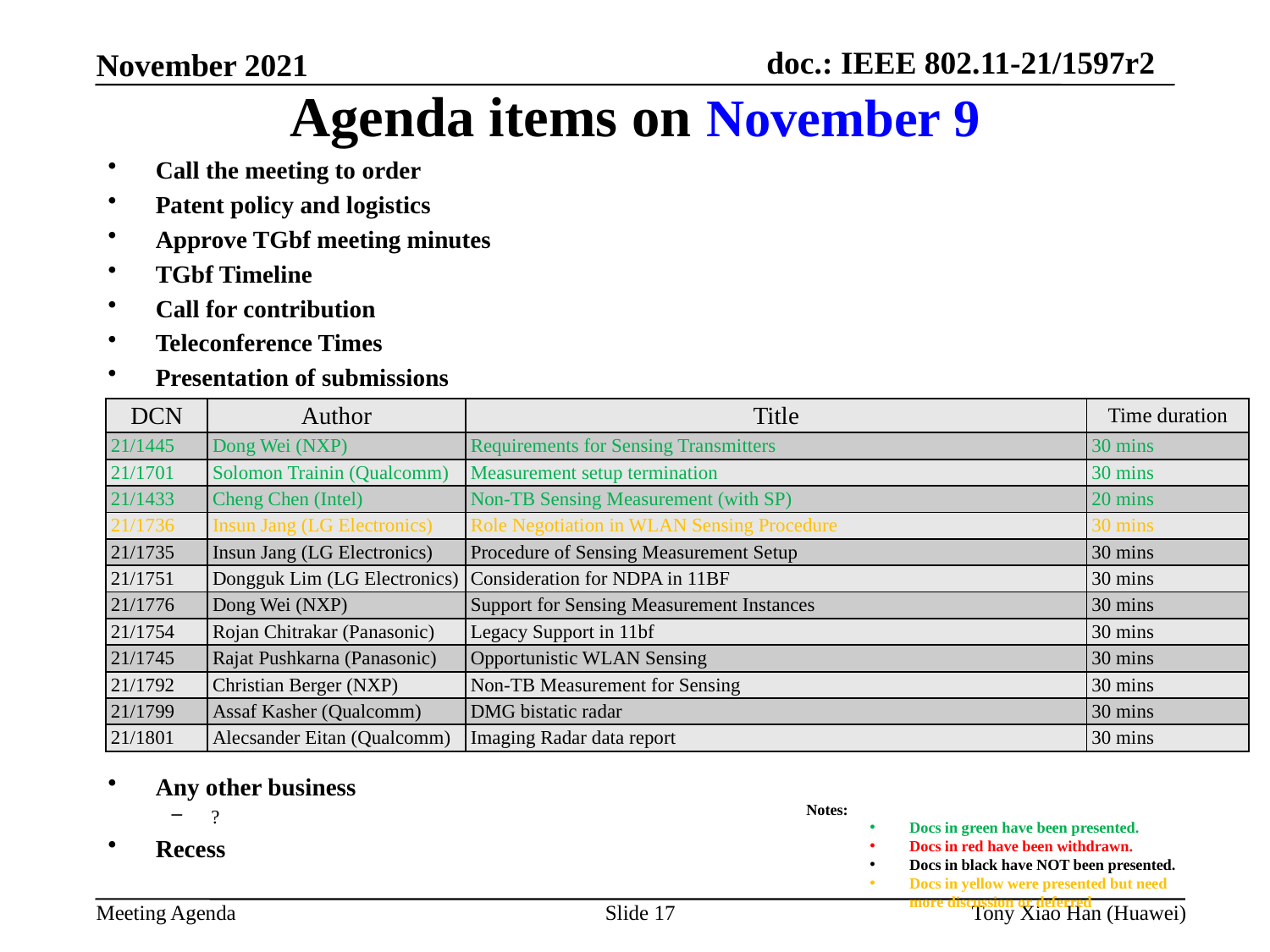

Agenda items on November 9
Call the meeting to order
Patent policy and logistics
Approve TGbf meeting minutes
TGbf Timeline
Call for contribution
Teleconference Times
Presentation of submissions

Any other business
?
Recess
| DCN | Author | Title | Time duration |
| --- | --- | --- | --- |
| 21/1445 | Dong Wei (NXP) | Requirements for Sensing Transmitters | 30 mins |
| 21/1701 | Solomon Trainin (Qualcomm) | Measurement setup termination | 30 mins |
| 21/1433 | Cheng Chen (Intel) | Non-TB Sensing Measurement (with SP) | 20 mins |
| 21/1736 | Insun Jang (LG Electronics) | Role Negotiation in WLAN Sensing Procedure | 30 mins |
| 21/1735 | Insun Jang (LG Electronics) | Procedure of Sensing Measurement Setup | 30 mins |
| 21/1751 | Dongguk Lim (LG Electronics) | Consideration for NDPA in 11BF | 30 mins |
| 21/1776 | Dong Wei (NXP) | Support for Sensing Measurement Instances | 30 mins |
| 21/1754 | Rojan Chitrakar (Panasonic) | Legacy Support in 11bf | 30 mins |
| 21/1745 | Rajat Pushkarna (Panasonic) | Opportunistic WLAN Sensing | 30 mins |
| 21/1792 | Christian Berger (NXP) | Non-TB Measurement for Sensing | 30 mins |
| 21/1799 | Assaf Kasher (Qualcomm) | DMG bistatic radar | 30 mins |
| 21/1801 | Alecsander Eitan (Qualcomm) | Imaging Radar data report | 30 mins |
Notes:
Docs in green have been presented.
Docs in red have been withdrawn.
Docs in black have NOT been presented.
Docs in yellow were presented but need more discussion or deferred
Slide 17
Tony Xiao Han (Huawei)